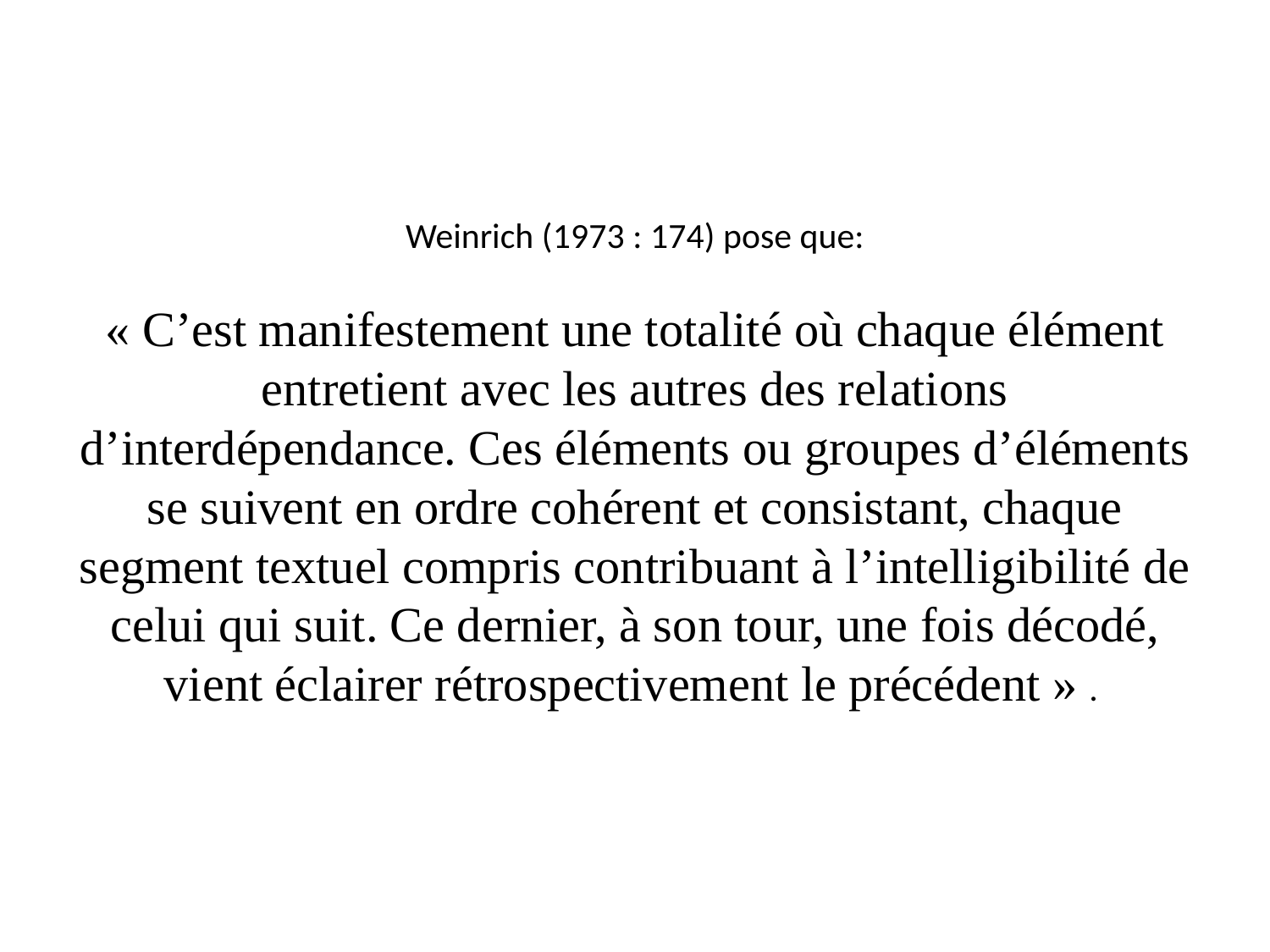

# Weinrich (1973 : 174) pose que: « C’est manifestement une totalité où chaque élément entretient avec les autres des relations d’interdépendance. Ces éléments ou groupes d’éléments se suivent en ordre cohérent et consistant, chaque segment textuel compris contribuant à l’intelligibilité de celui qui suit. Ce dernier, à son tour, une fois décodé, vient éclairer rétrospectivement le précédent » .